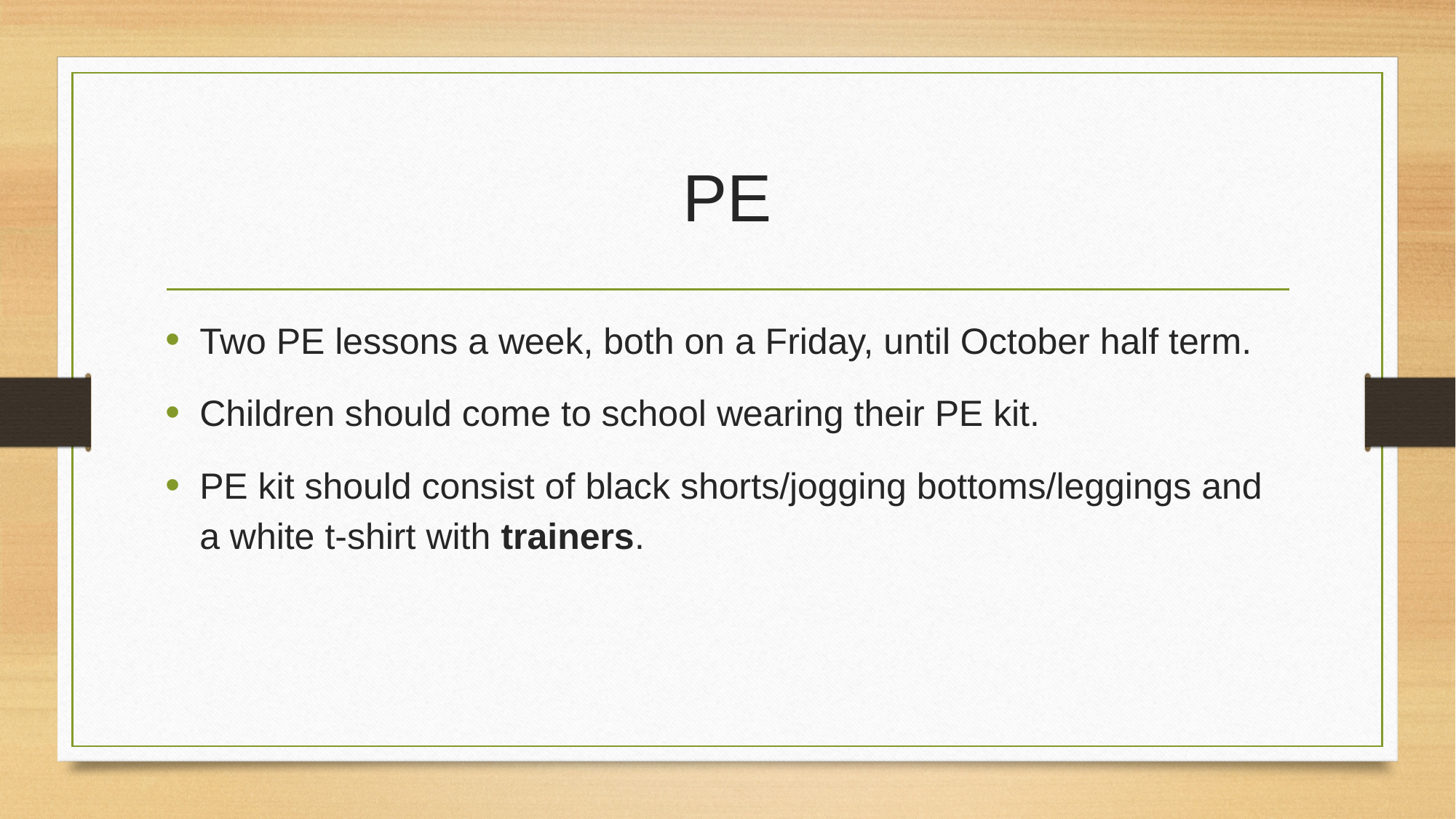

# PE
Two PE lessons a week, both on a Friday, until October half term.
Children should come to school wearing their PE kit.
PE kit should consist of black shorts/jogging bottoms/leggings and a white t-shirt with trainers.